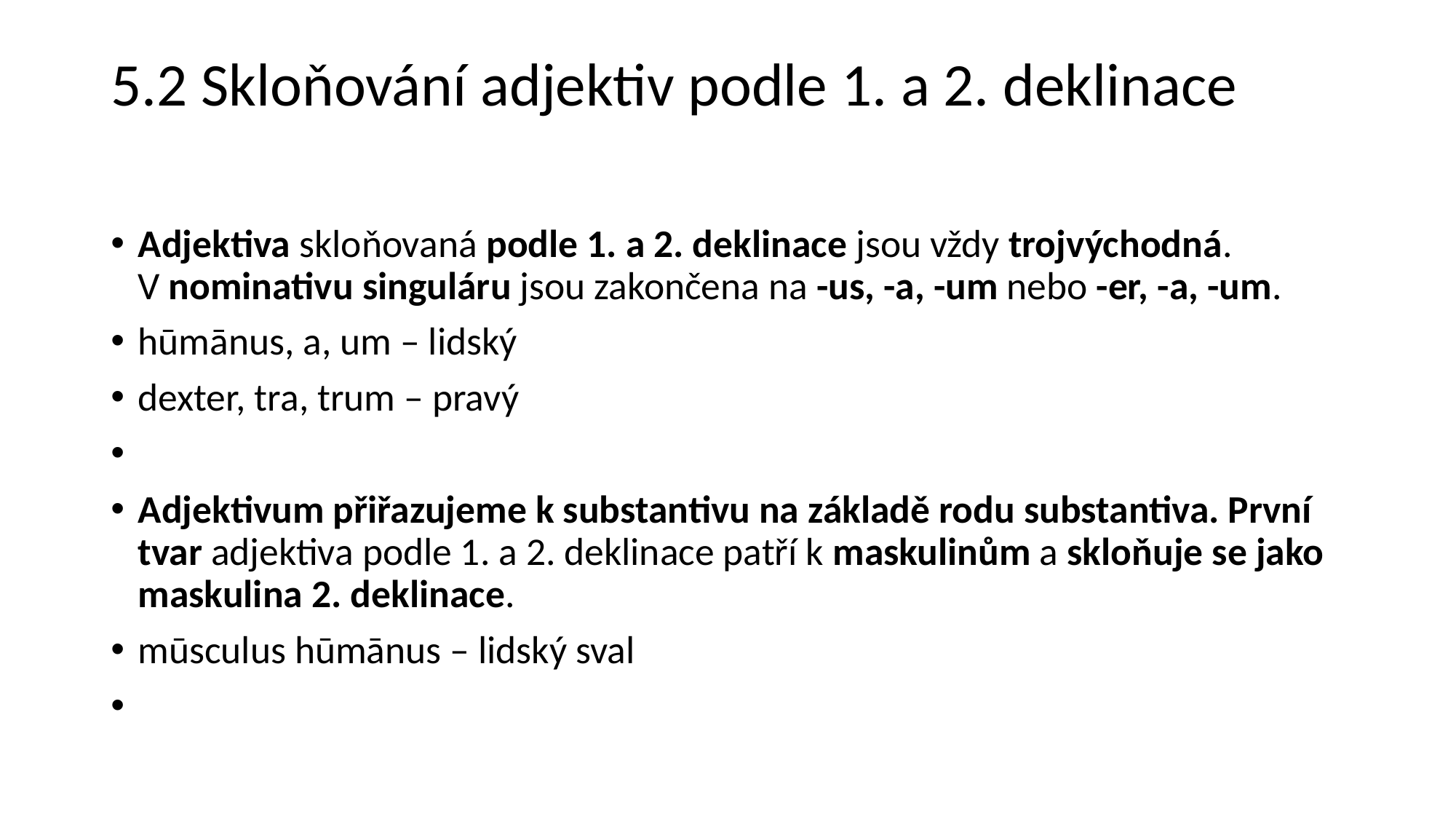

# 5.2 Skloňování adjektiv podle 1. a 2. deklinace
Adjektiva skloňovaná podle 1. a 2. deklinace jsou vždy trojvýchodná. V nominativu singuláru jsou zakončena na -us, -a, -um nebo -er, -a, -um.
hūmānus, a, um – lidský
dexter, tra, trum – pravý

Adjektivum přiřazujeme k substantivu na základě rodu substantiva. První tvar adjektiva podle 1. a 2. deklinace patří k maskulinům a skloňuje se jako maskulina 2. deklinace.
mūsculus hūmānus – lidský sval